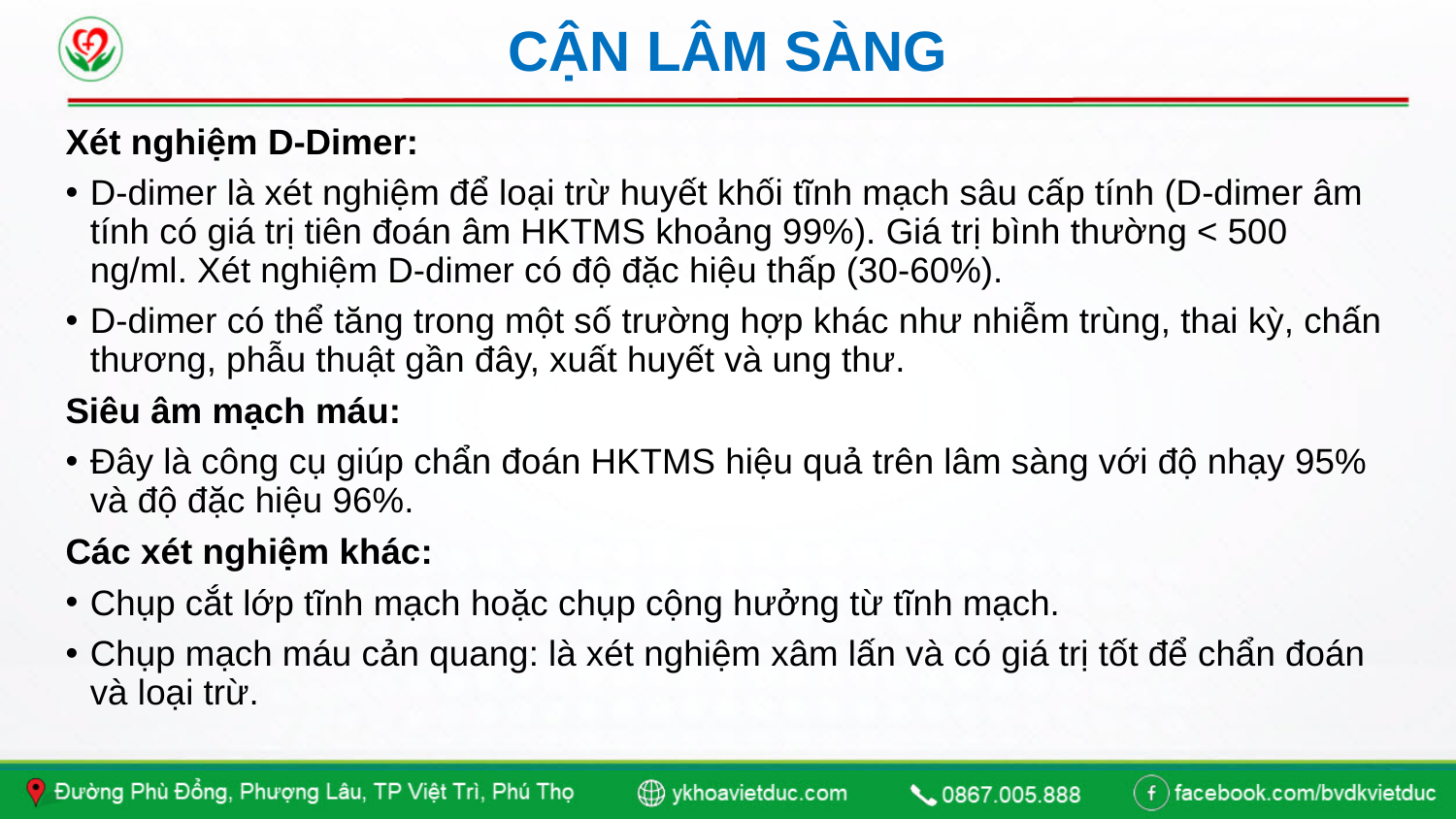

# CẬN LÂM SÀNG
Xét nghiệm D-Dimer:
D-dimer là xét nghiệm để loại trừ huyết khối tĩnh mạch sâu cấp tính (D-dimer âm tính có giá trị tiên đoán âm HKTMS khoảng 99%). Giá trị bình thường < 500 ng/ml. Xét nghiệm D-dimer có độ đặc hiệu thấp (30-60%).
D-dimer có thể tăng trong một số trường hợp khác như nhiễm trùng, thai kỳ, chấn thương, phẫu thuật gần đây, xuất huyết và ung thư.
Siêu âm mạch máu:
Đây là công cụ giúp chẩn đoán HKTMS hiệu quả trên lâm sàng với độ nhạy 95% và độ đặc hiệu 96%.
Các xét nghiệm khác:
Chụp cắt lớp tĩnh mạch hoặc chụp cộng hưởng từ tĩnh mạch.
Chụp mạch máu cản quang: là xét nghiệm xâm lấn và có giá trị tốt để chẩn đoán và loại trừ.